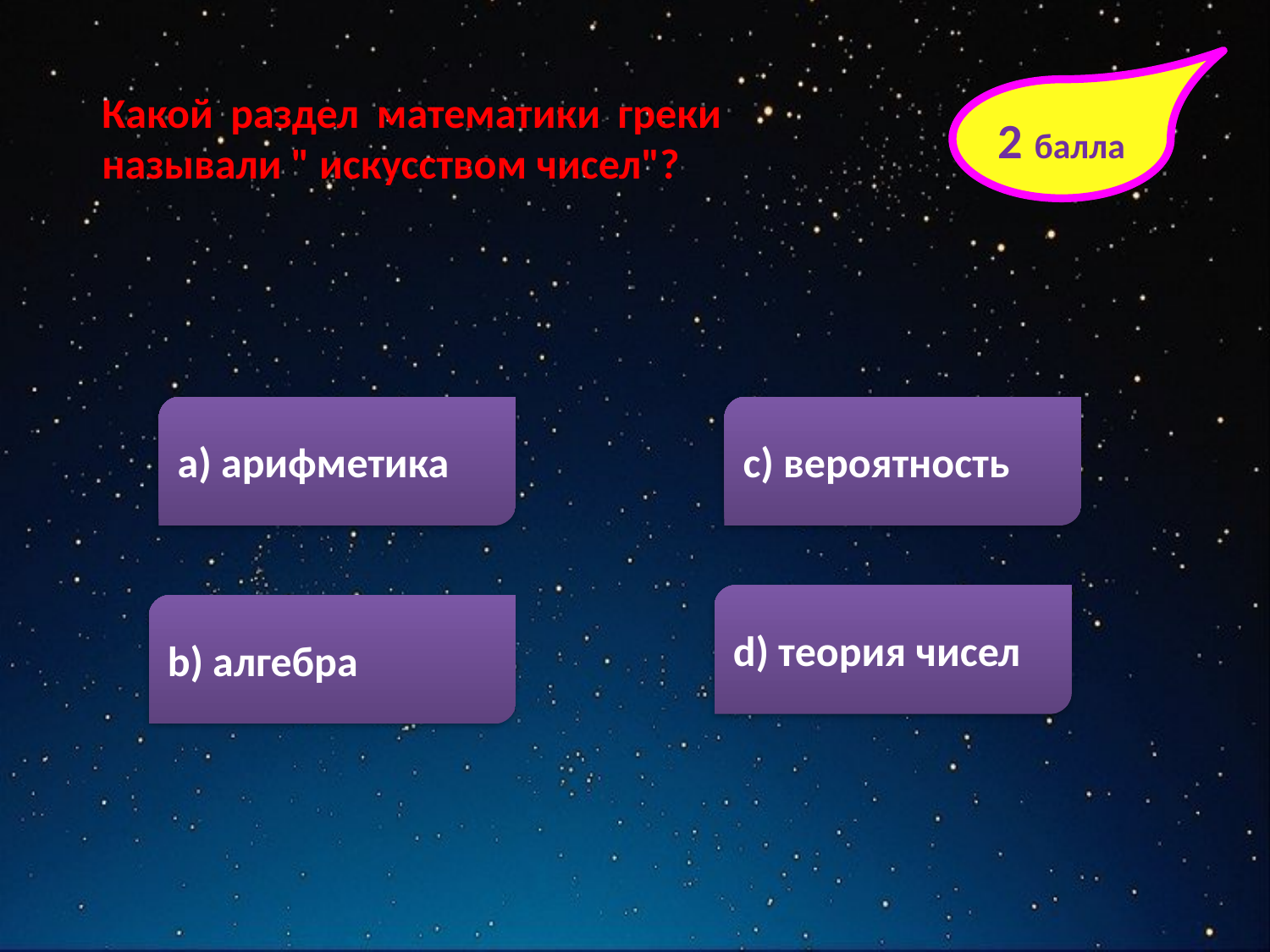

Какой раздел математики греки называли " искусством чисел"?
2 балла
а) арифметика
с) вероятность
d) теория чисел
b) алгебра